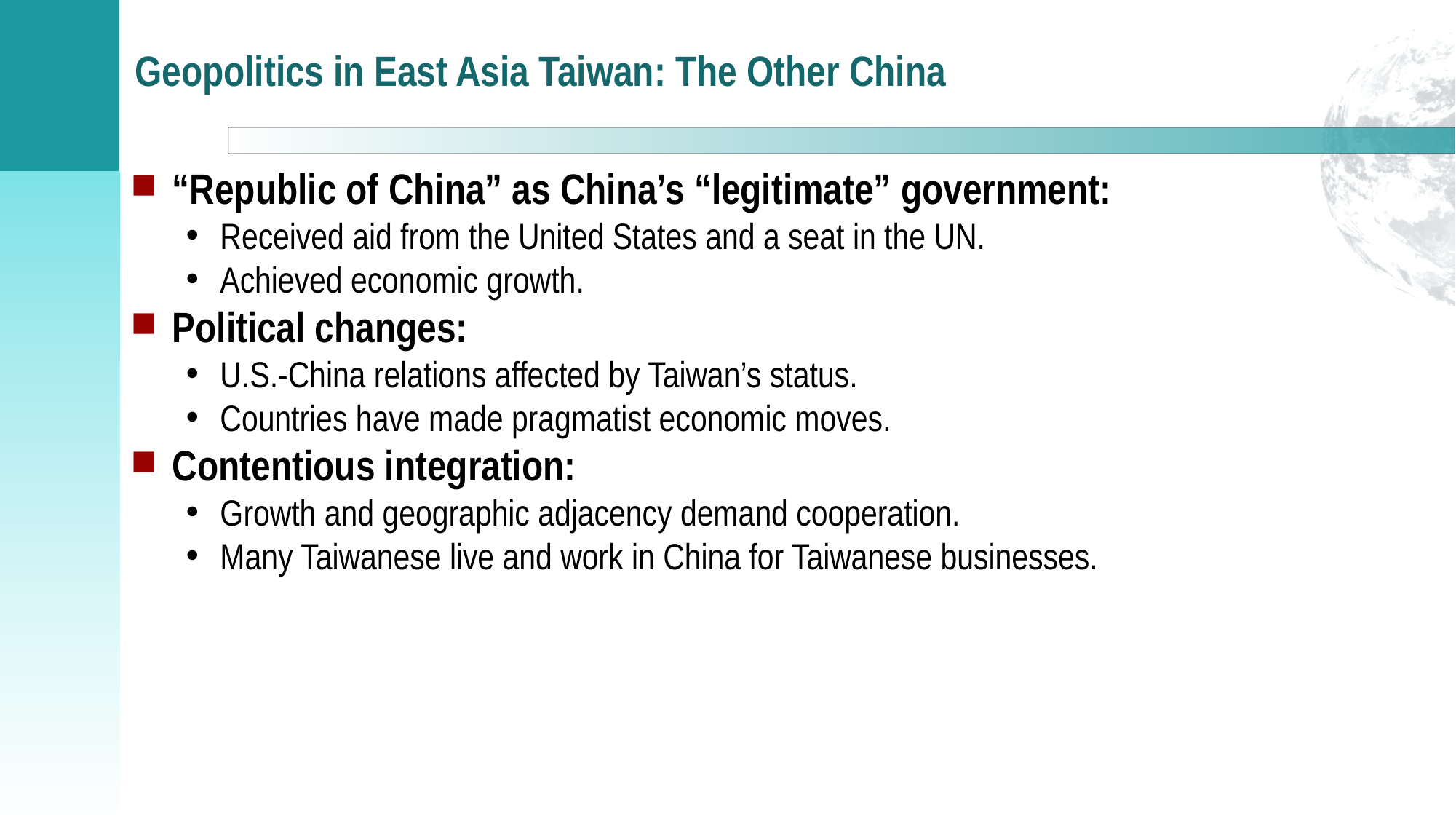

# Geopolitics in East Asia Taiwan: The Other China
“Republic of China” as China’s “legitimate” government:
Received aid from the United States and a seat in the UN.
Achieved economic growth.
Political changes:
U.S.-China relations affected by Taiwan’s status.
Countries have made pragmatist economic moves.
Contentious integration:
Growth and geographic adjacency demand cooperation.
Many Taiwanese live and work in China for Taiwanese businesses.